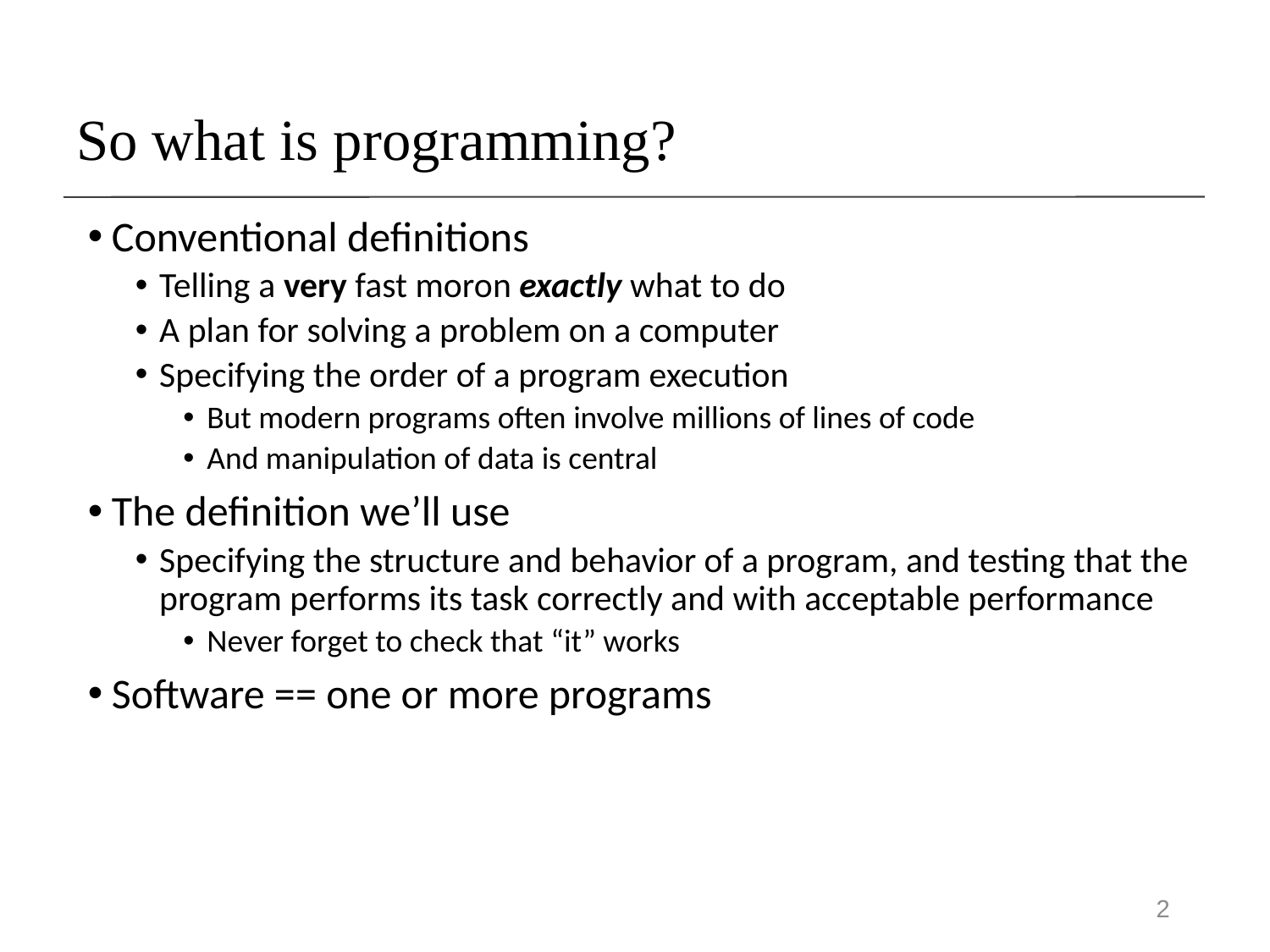

# So what is programming?
Conventional definitions
Telling a very fast moron exactly what to do
A plan for solving a problem on a computer
Specifying the order of a program execution
But modern programs often involve millions of lines of code
And manipulation of data is central
The definition we’ll use
Specifying the structure and behavior of a program, and testing that the program performs its task correctly and with acceptable performance
Never forget to check that “it” works
Software == one or more programs

2